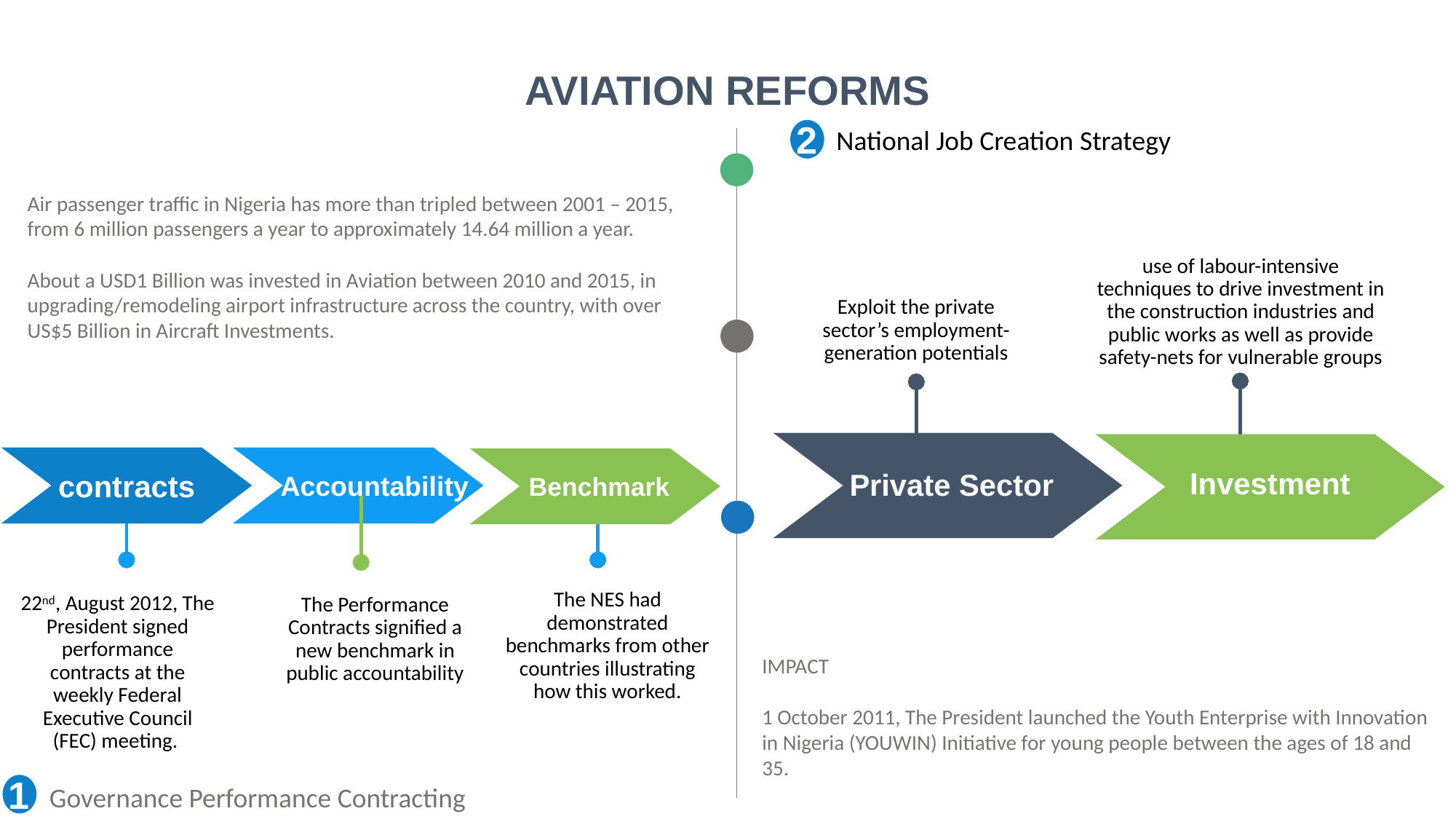

AVIATION REFORMS
2
National Job Creation Strategy

Air passenger traffic in Nigeria has more than tripled between 2001 – 2015, from 6 million passengers a year to approximately 14.64 million a year.
About a USD1 Billion was invested in Aviation between 2010 and 2015, in upgrading/remodeling airport infrastructure across the country, with over US$5 Billion in Aircraft Investments.
use of labour-intensive techniques to drive investment in the construction industries and public works as well as provide safety-nets for vulnerable groups
Exploit the private sector’s employment-generation potentials

Investment
Private Sector

contracts
Accountability
Benchmark

The NES had demonstrated benchmarks from other countries illustrating how this worked.
22nd, August 2012, The President signed performance contracts at the weekly Federal Executive Council (FEC) meeting.
The Performance Contracts signified a new benchmark in public accountability
IMPACT
1 October 2011, The President launched the Youth Enterprise with Innovation in Nigeria (YOUWIN) Initiative for young people between the ages of 18 and 35.
1

Governance Performance Contracting